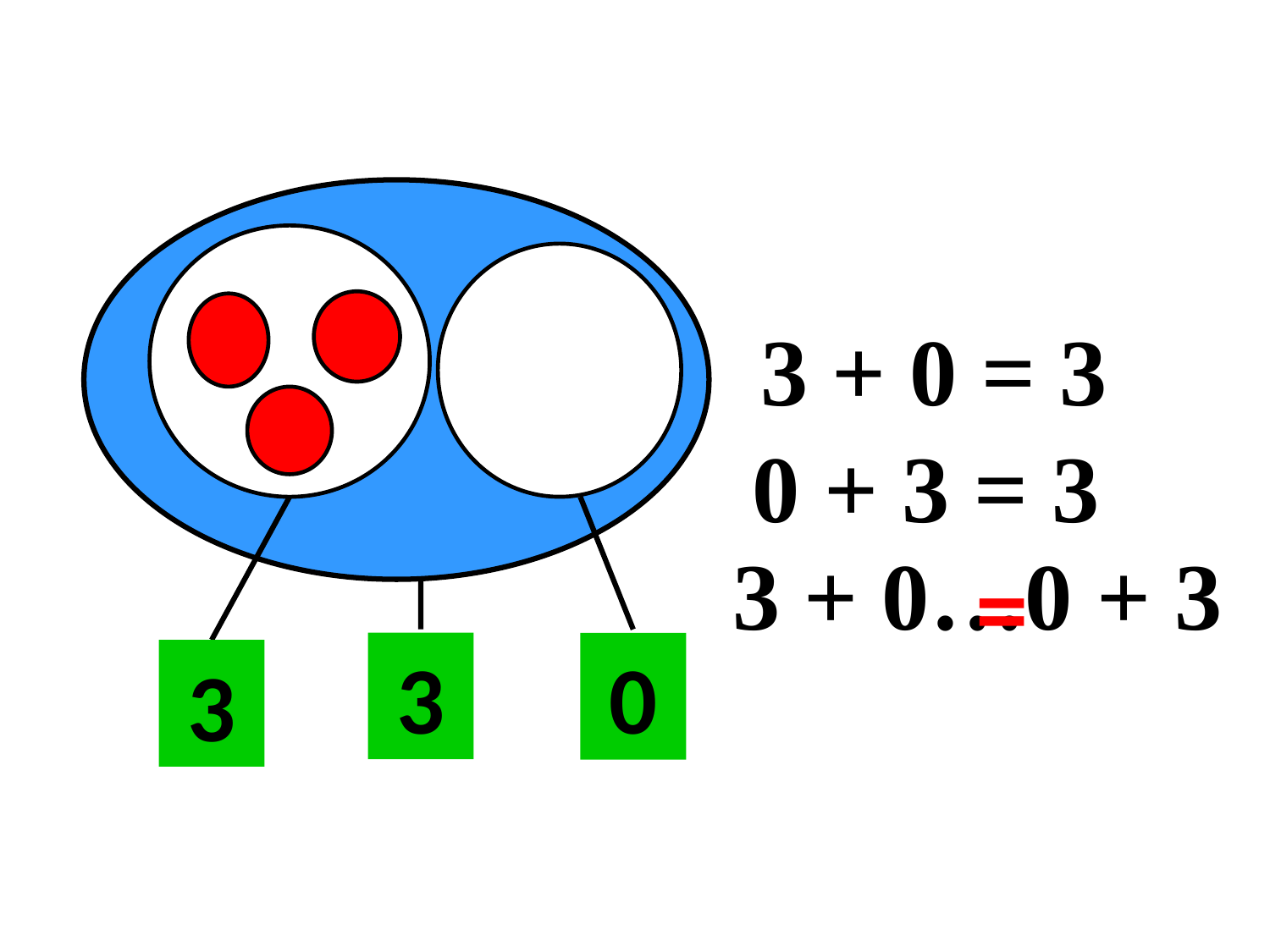

3 + 0 = 3
0 + 3 = 3

3 + 0…0 + 3
=

3
0
3